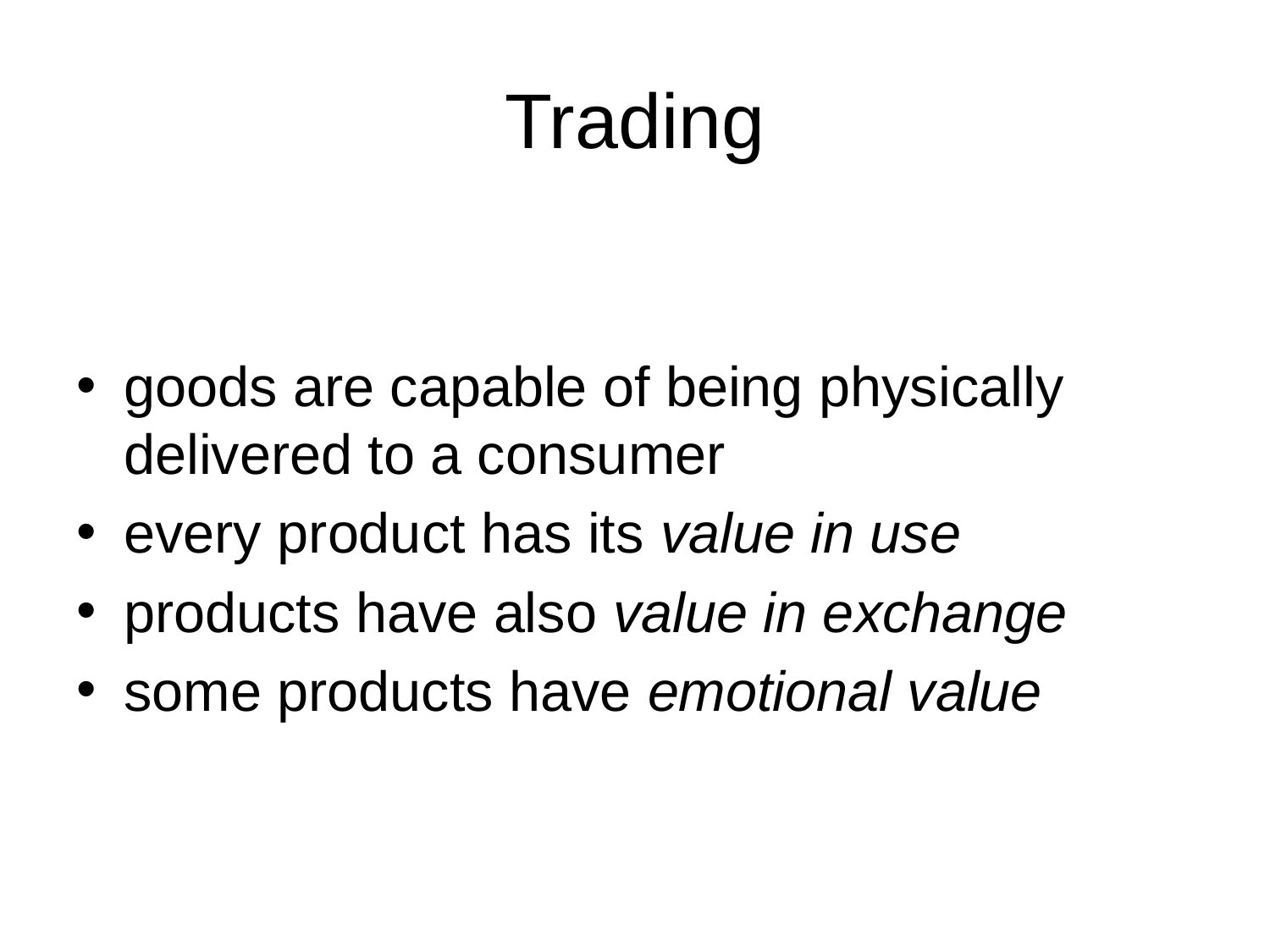

# Trading
goods are capable of being physically delivered to a consumer
every product has its value in use
products have also value in exchange
some products have emotional value